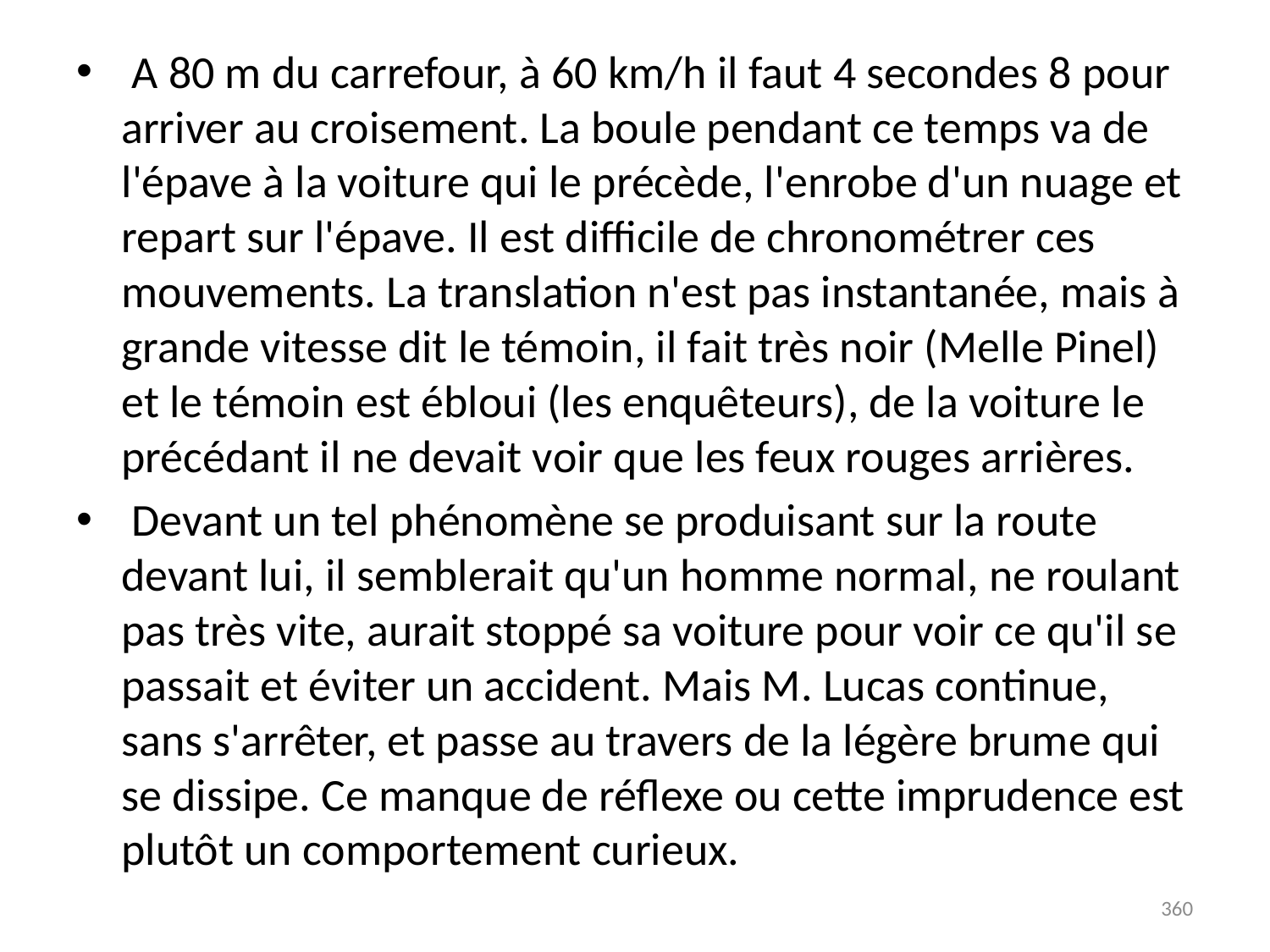

# A 80 m du carrefour, à 60 km/h il faut 4 secondes 8 pour arriver au croisement. La boule pendant ce temps va de l'épave à la voiture qui le précède, l'enrobe d'un nuage et repart sur l'épave. Il est difficile de chronométrer ces mouvements. La translation n'est pas instantanée, mais à grande vitesse dit le témoin, il fait très noir (Melle Pinel) et le témoin est ébloui (les enquêteurs), de la voiture le précédant il ne devait voir que les feux rouges arrières.
 Devant un tel phénomène se produisant sur la route devant lui, il semblerait qu'un homme normal, ne roulant pas très vite, aurait stoppé sa voiture pour voir ce qu'il se passait et éviter un accident. Mais M. Lucas continue, sans s'arrêter, et passe au travers de la légère brume qui se dissipe. Ce manque de réflexe ou cette imprudence est plutôt un comportement curieux.

360